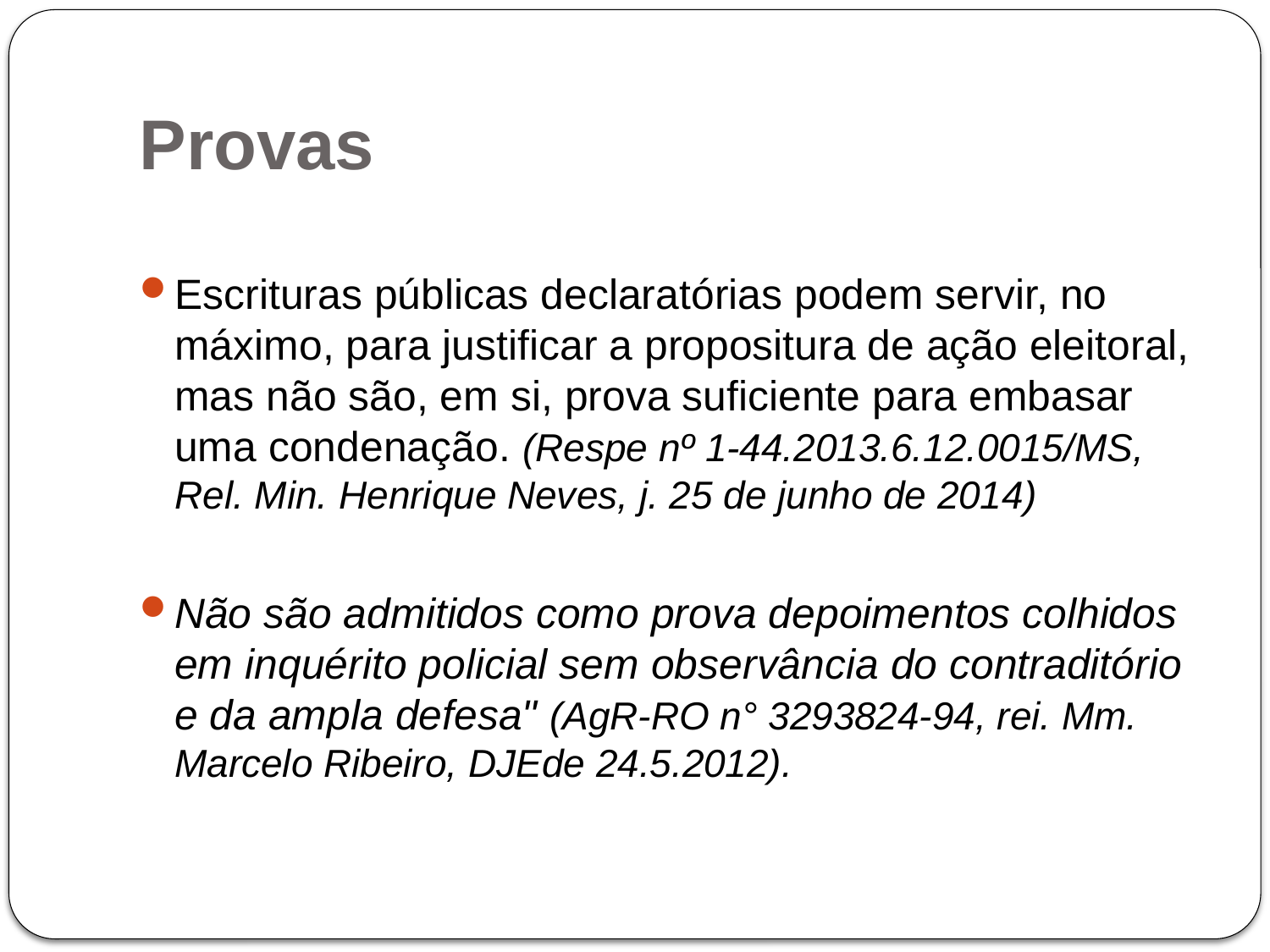

# Provas

Escrituras públicas declaratórias podem servir, no máximo, para justificar a propositura de ação eleitoral, mas não são, em si, prova suficiente para embasar uma condenação. (Respe nº 1-44.2013.6.12.0015/MS, Rel. Min. Henrique Neves, j. 25 de junho de 2014)

Não são admitidos como prova depoimentos colhidos em inquérito policial sem observância do contraditório e da ampla defesa" (AgR-RO n° 3293824-94, rei. Mm. Marcelo Ribeiro, DJEde 24.5.2012).